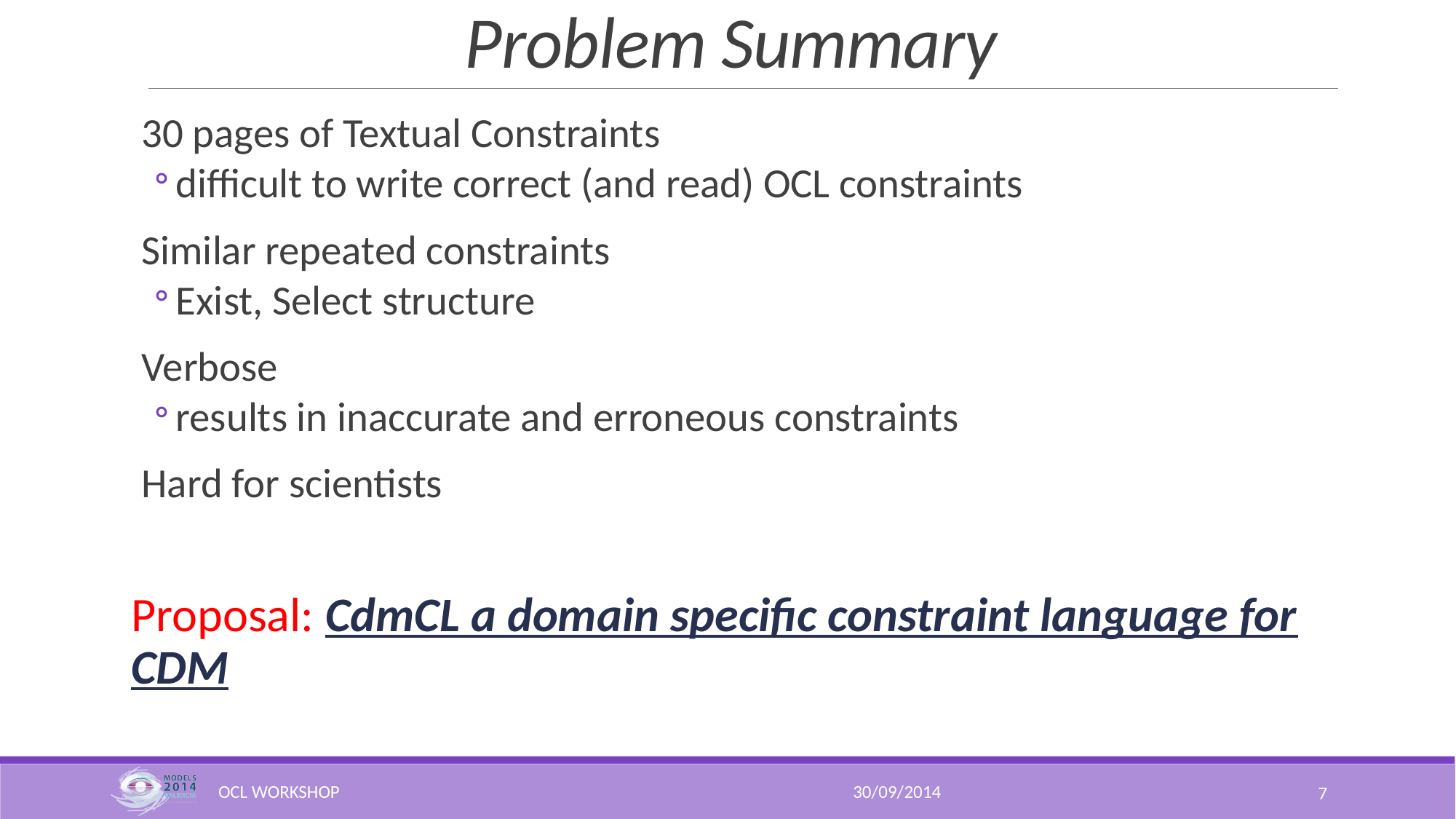

# Problem Summary
30 pages of Textual Constraints
difficult to write correct (and read) OCL constraints
Similar repeated constraints
Exist, Select structure
Verbose
results in inaccurate and erroneous constraints
Hard for scientists

Proposal: CdmCL a domain specific constraint language for CDM

30/09/2014
OCL WorkShop
7